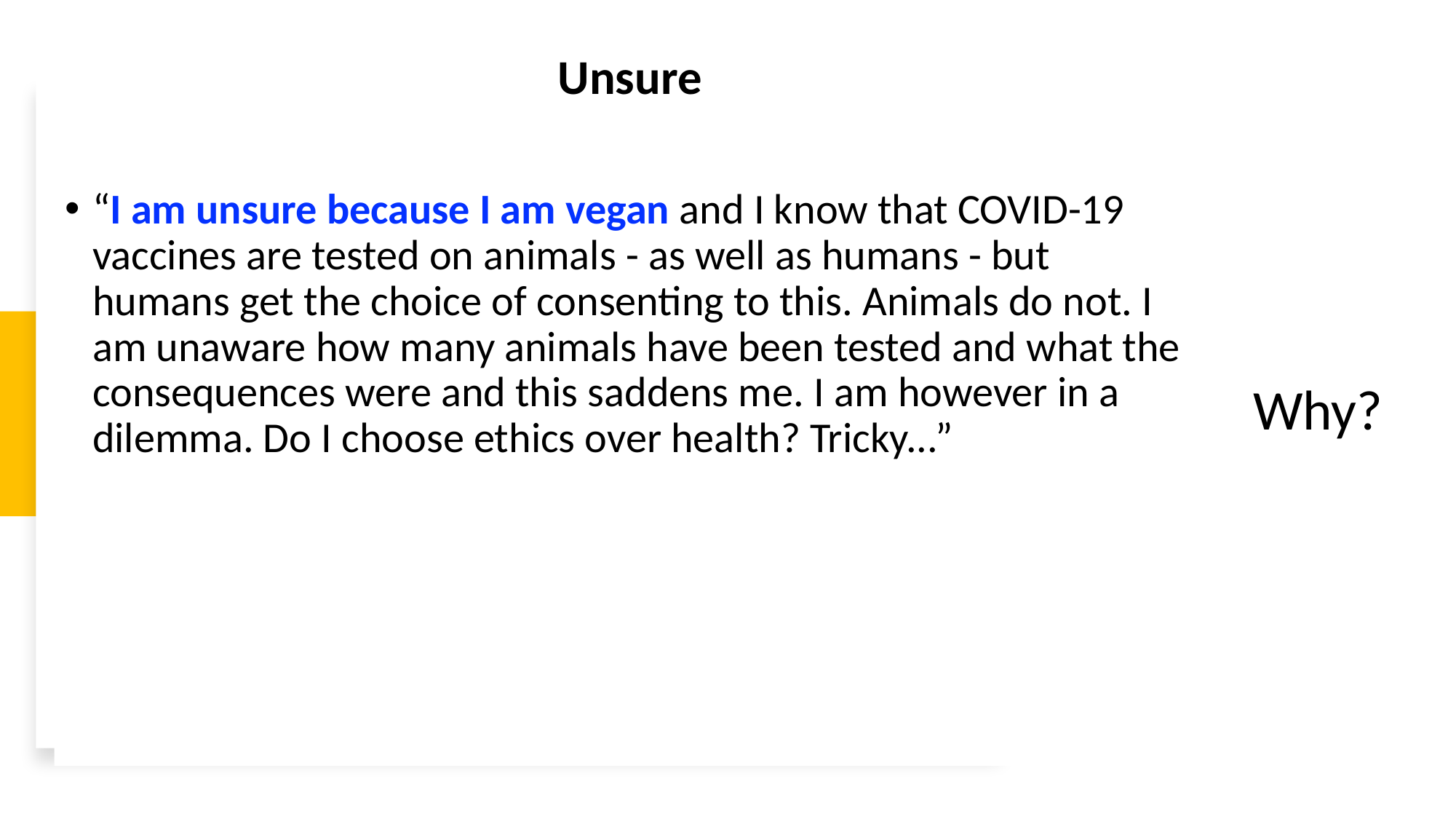

Unsure

“I am unsure because I am vegan and I know that COVID-19 vaccines are tested on animals - as well as humans - but humans get the choice of consenting to this. Animals do not. I am unaware how many animals have been tested and what the consequences were and this saddens me. I am however in a dilemma. Do I choose ethics over health? Tricky...”

# Why?